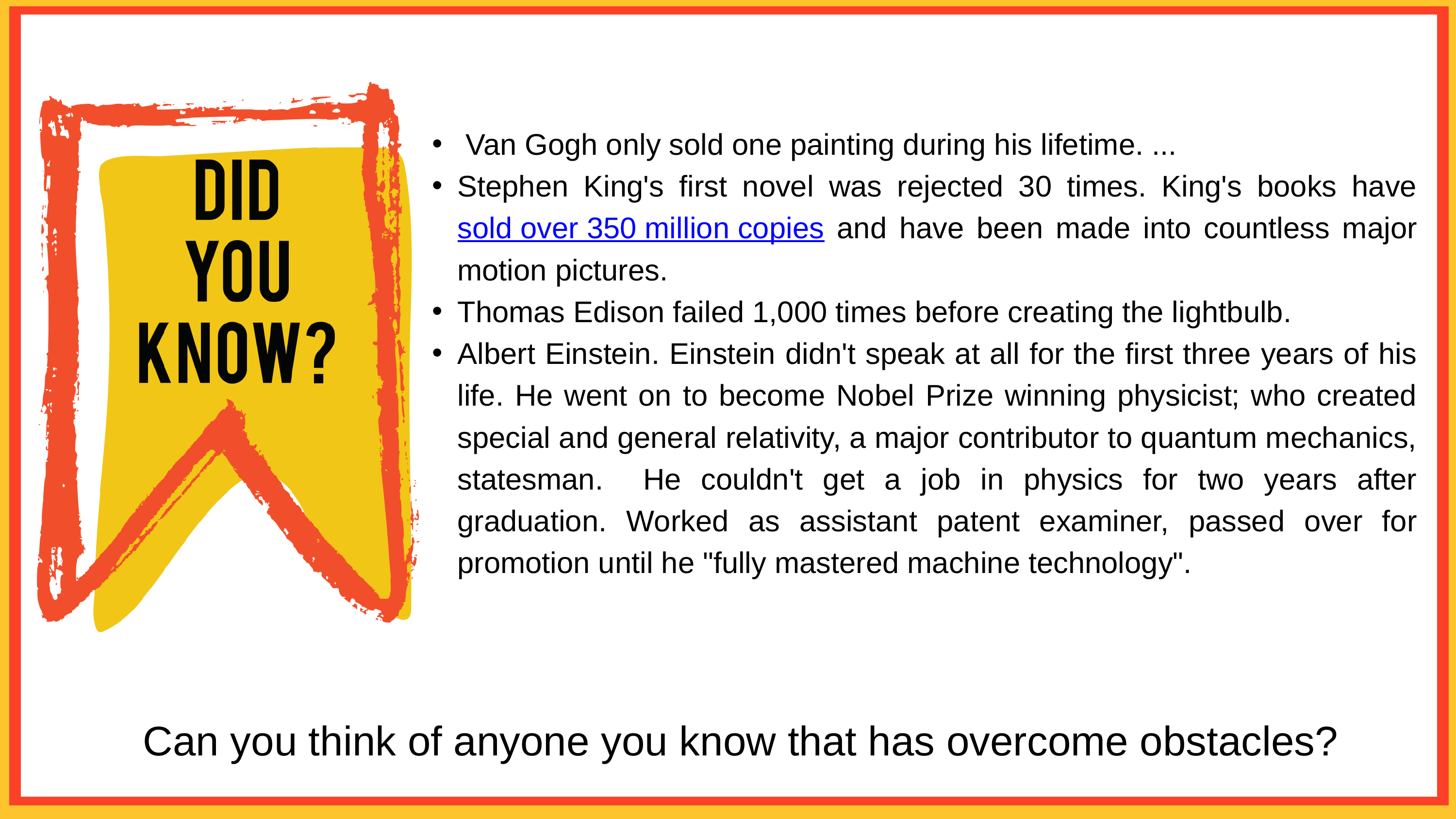

Van Gogh only sold one painting during his lifetime. ...
Stephen King's first novel was rejected 30 times. King's books have sold over 350 million copies and have been made into countless major motion pictures.
Thomas Edison failed 1,000 times before creating the lightbulb.
Albert Einstein. Einstein didn't speak at all for the first three years of his life. He went on to become Nobel Prize winning physicist; who created special and general relativity, a major contributor to quantum mechanics, statesman.  He couldn't get a job in physics for two years after graduation. Worked as assistant patent examiner, passed over for promotion until he "fully mastered machine technology".

Can you think of anyone you know that has overcome obstacles?